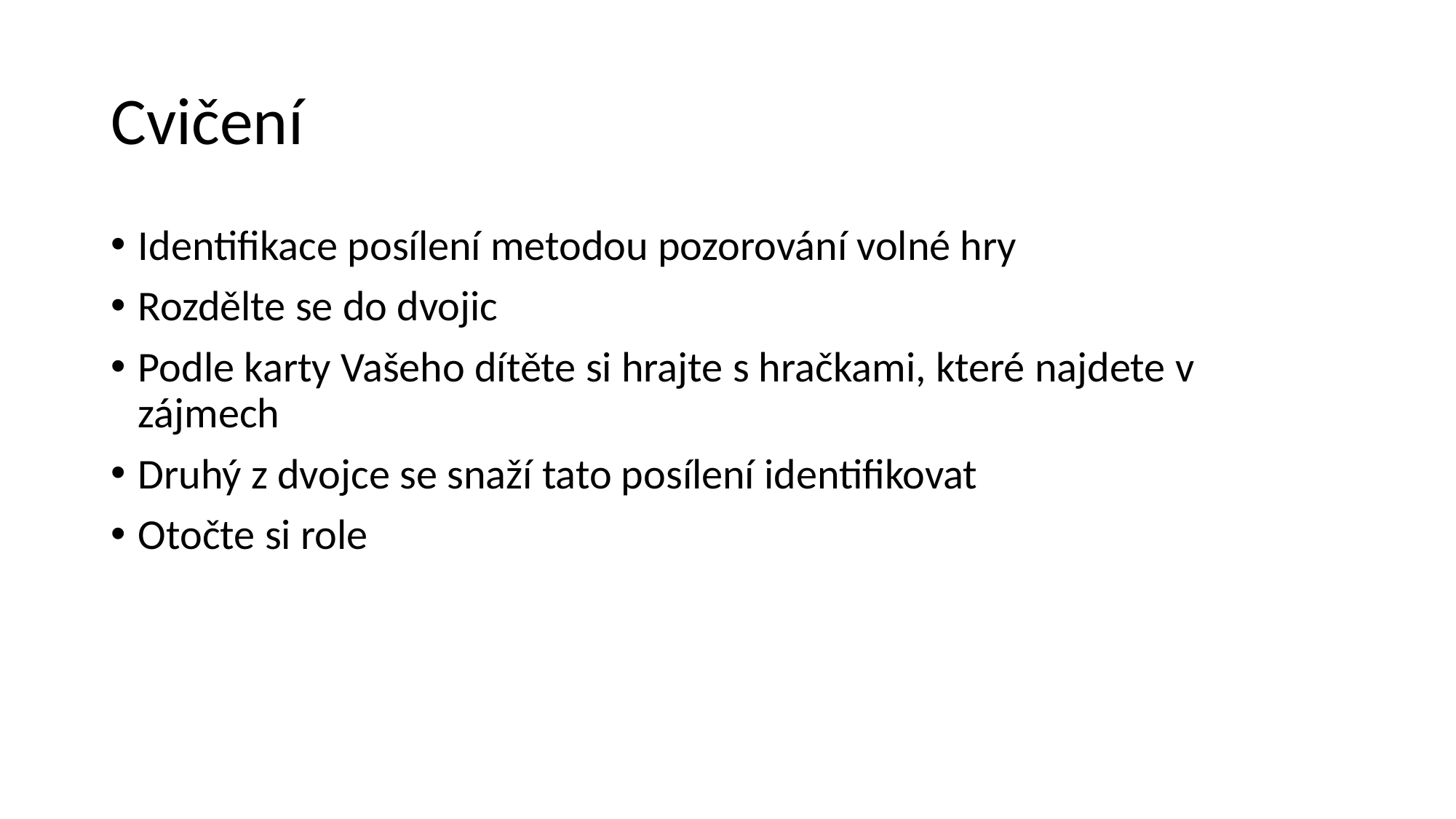

# Cvičení
Identifikace posílení metodou pozorování volné hry
Rozdělte se do dvojic
Podle karty Vašeho dítěte si hrajte s hračkami, které najdete v zájmech
Druhý z dvojce se snaží tato posílení identifikovat
Otočte si role